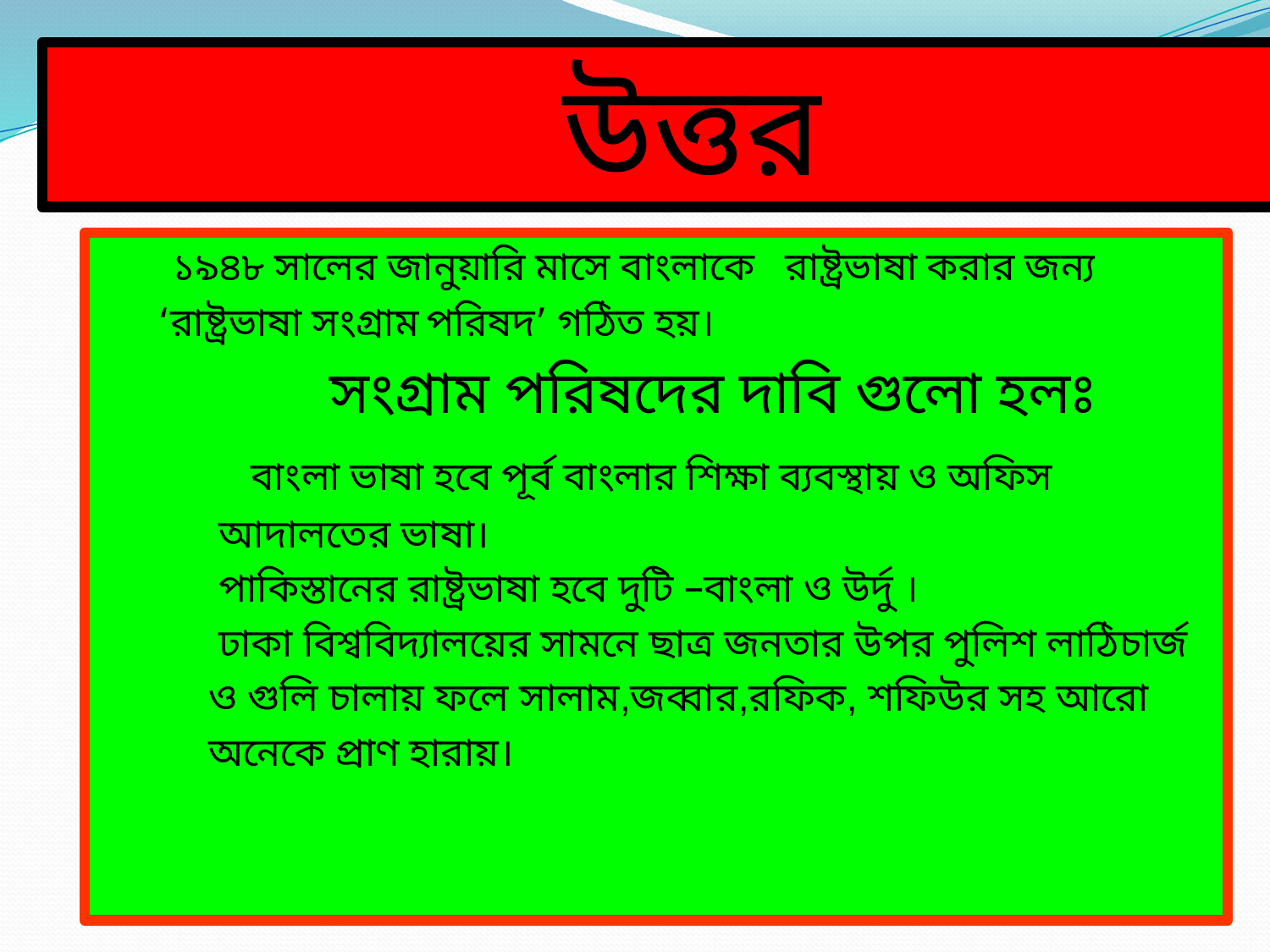

উত্তর
       ১৯৪৮ সালের জানুয়ারি মাসে বাংলাকে   রাষ্ট্রভাষা করার জন্য
      ‘রাষ্ট্রভাষা সংগ্রাম পরিষদ’ গঠিত হয়।
                    সংগ্রাম পরিষদের দাবি গুলো হলঃ
           বাংলা ভাষা হবে পূর্ব বাংলার শিক্ষা ব্যবস্থায় ও অফিস
            আদালতের ভাষা।
            পাকিস্তানের রাষ্ট্রভাষা হবে দুটি –বাংলা ও উর্দু ।
            ঢাকা বিশ্ববিদ্যালয়ের সামনে ছাত্র জনতার উপর পুলিশ লাঠিচার্জ
           ও গুলি চালায় ফলে সালাম,জব্বার,রফিক, শফিউর সহ আরো
           অনেকে প্রাণ হারায়।